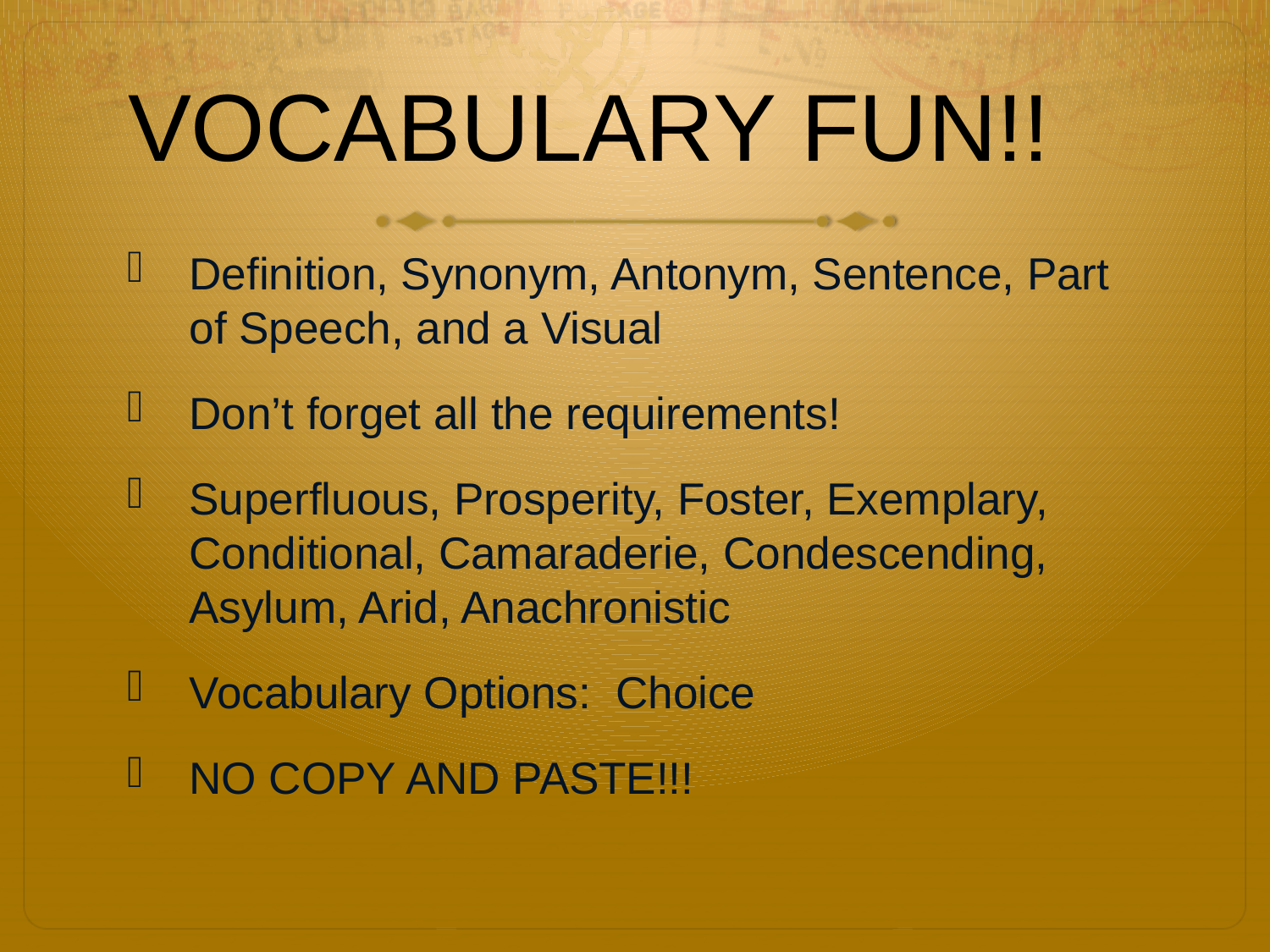

# VOCABULARY FUN!!

Definition, Synonym, Antonym, Sentence, Part of Speech, and a Visual
Don’t forget all the requirements!
Superfluous, Prosperity, Foster, Exemplary,  Conditional, Camaraderie, Condescending, Asylum, Arid, Anachronistic
Vocabulary Options:  Choice
NO COPY AND PASTE!!!